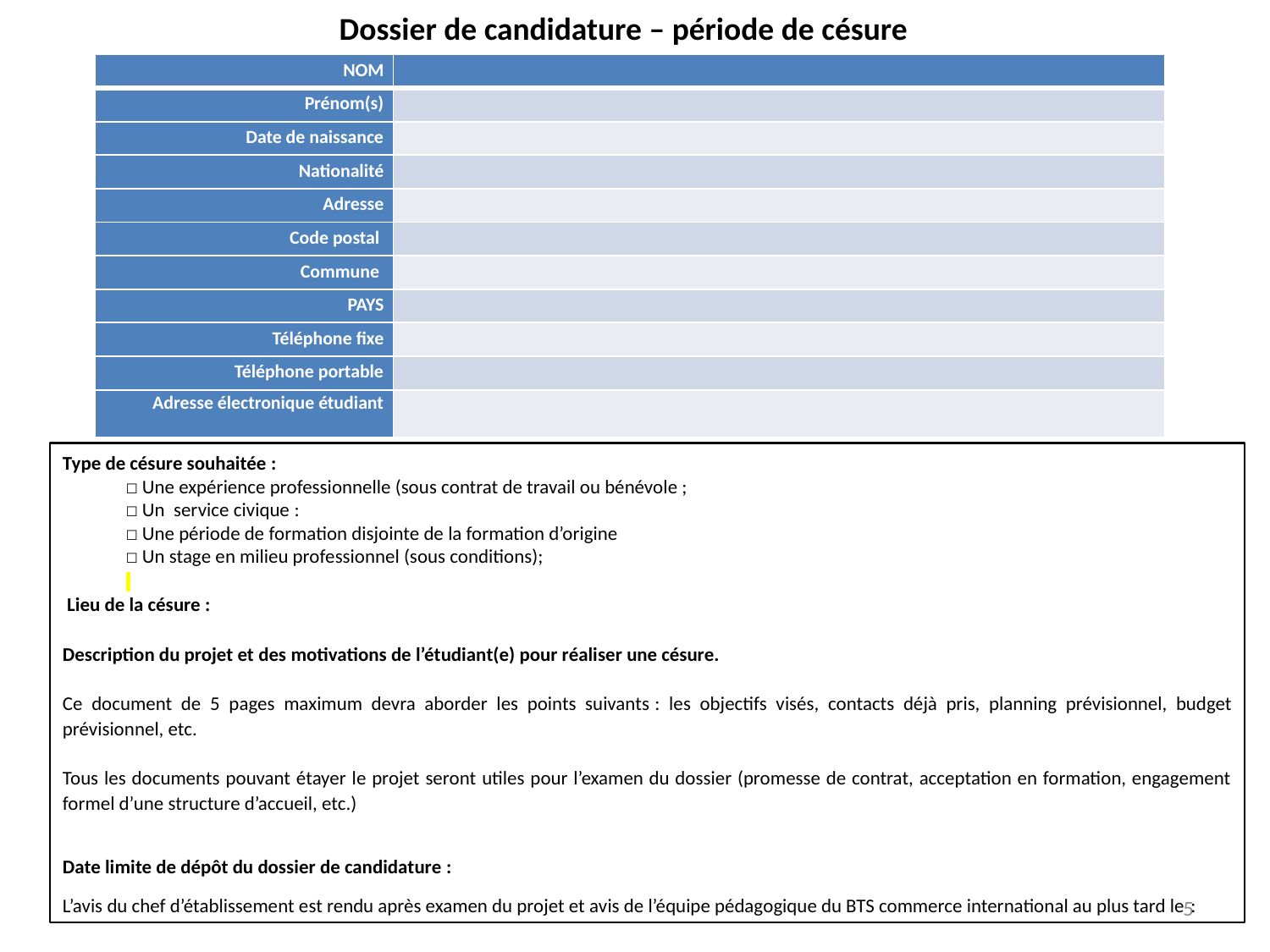

Dossier de candidature – période de césure
| NOM |  |
| --- | --- |
| Prénom(s) |  |
| Date de naissance |  |
| Nationalité |  |
| Adresse |  |
| Code postal |  |
| Commune |  |
| PAYS |  |
| Téléphone fixe |  |
| Téléphone portable |  |
| Adresse électronique étudiant |  |
Type de césure souhaitée :
☐ Une expérience professionnelle (sous contrat de travail ou bénévole ;
☐ Un  service civique :
☐ Une période de formation disjointe de la formation d’origine
☐ Un stage en milieu professionnel (sous conditions);

 Lieu de la césure :

Description du projet et des motivations de l’étudiant(e) pour réaliser une césure.

Ce document de 5 pages maximum devra aborder les points suivants : les objectifs visés, contacts déjà pris, planning prévisionnel, budget prévisionnel, etc.

Tous les documents pouvant étayer le projet seront utiles pour l’examen du dossier (promesse de contrat, acceptation en formation, engagement formel d’une structure d’accueil, etc.)

Date limite de dépôt du dossier de candidature :
L’avis du chef d’établissement est rendu après examen du projet et avis de l’équipe pédagogique du BTS commerce international au plus tard le :
5